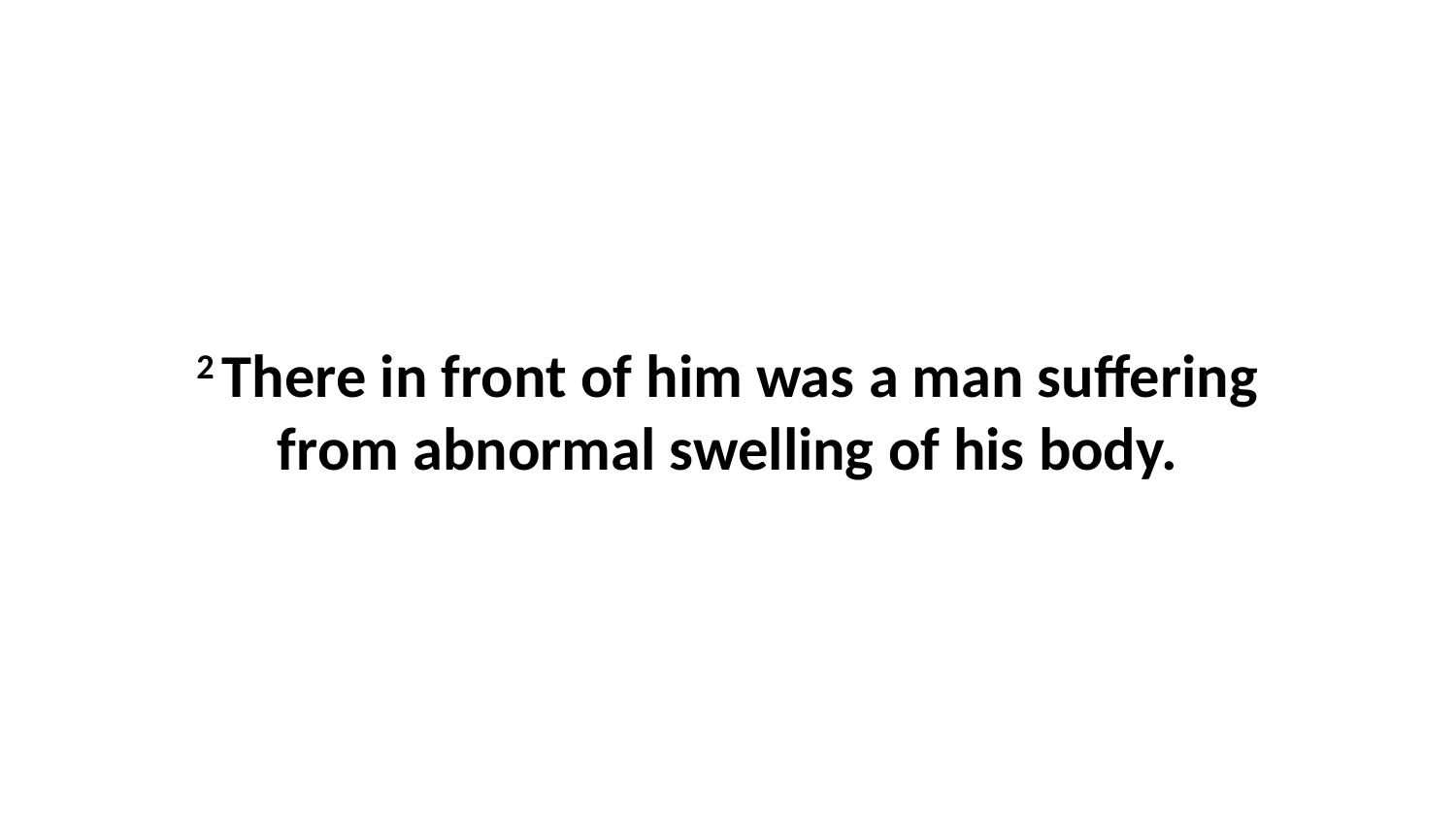

2 There in front of him was a man suffering from abnormal swelling of his body.